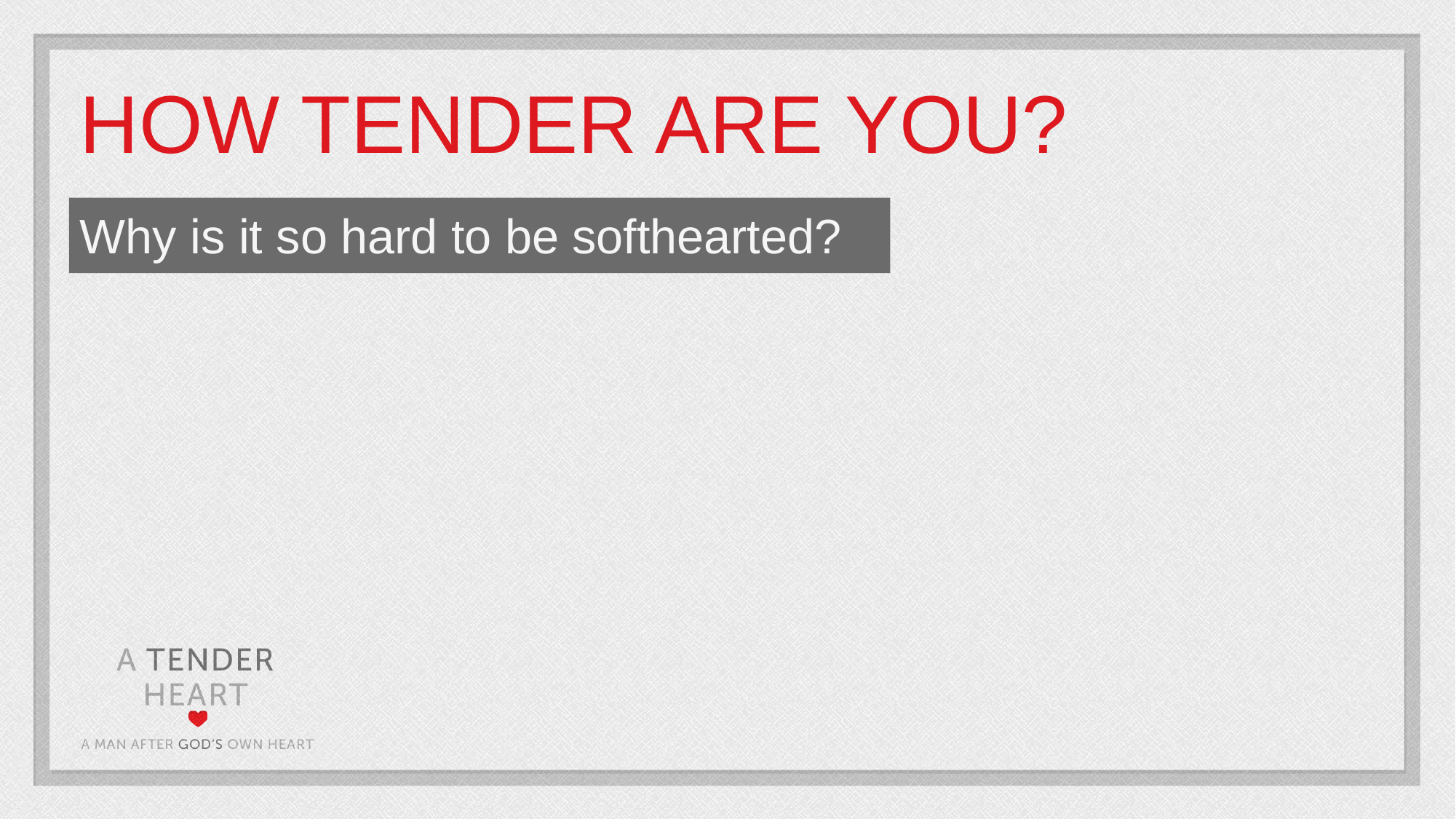

HOW TENDER ARE YOU?
Why is it so hard to be softhearted?